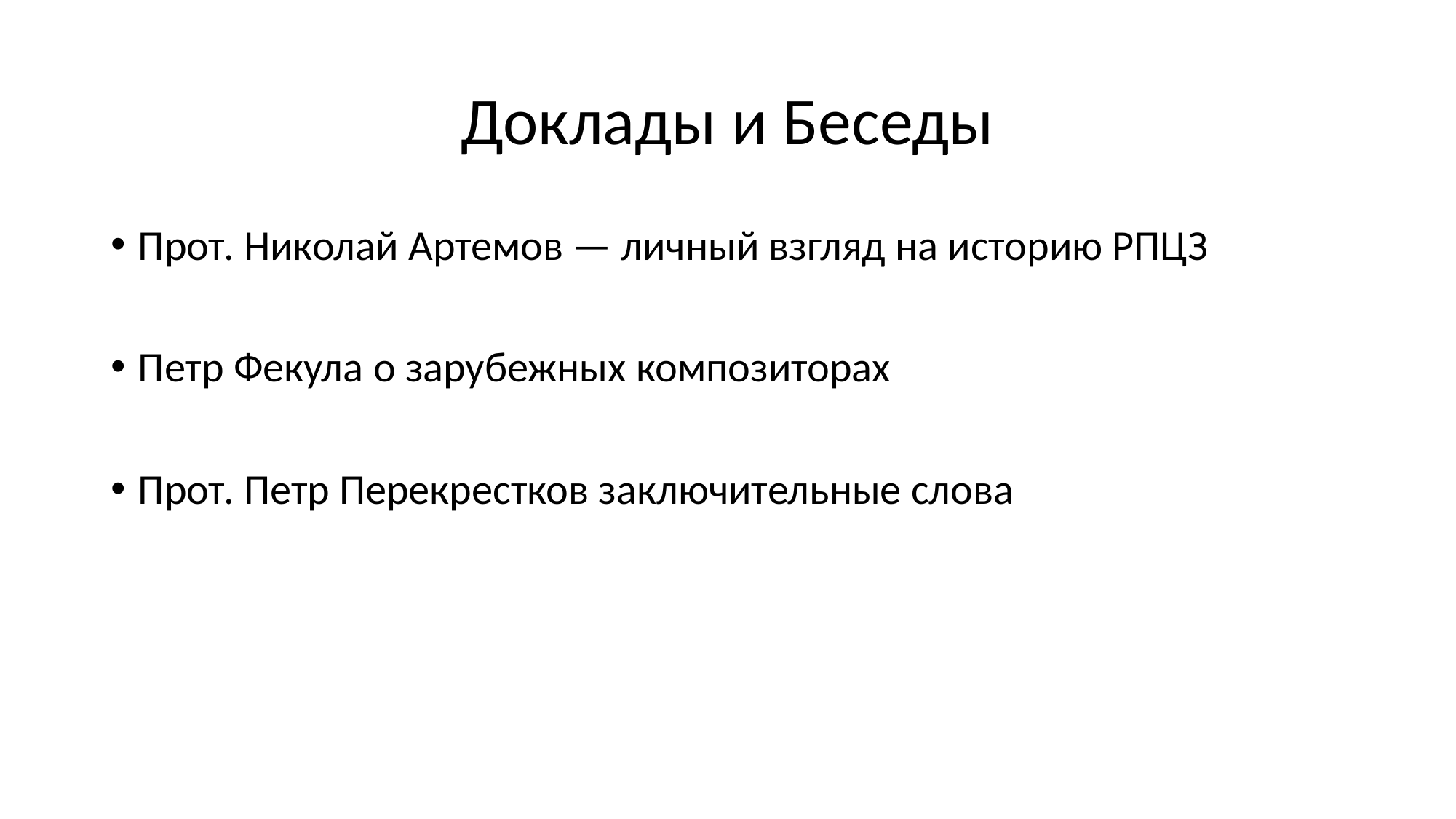

# Доклады и Беседы
Прот. Николай Артемов — личный взгляд на историю РПЦЗ

Петр Фекула о зарубежных композиторах

Прот. Петр Перекрестков заключительные слова